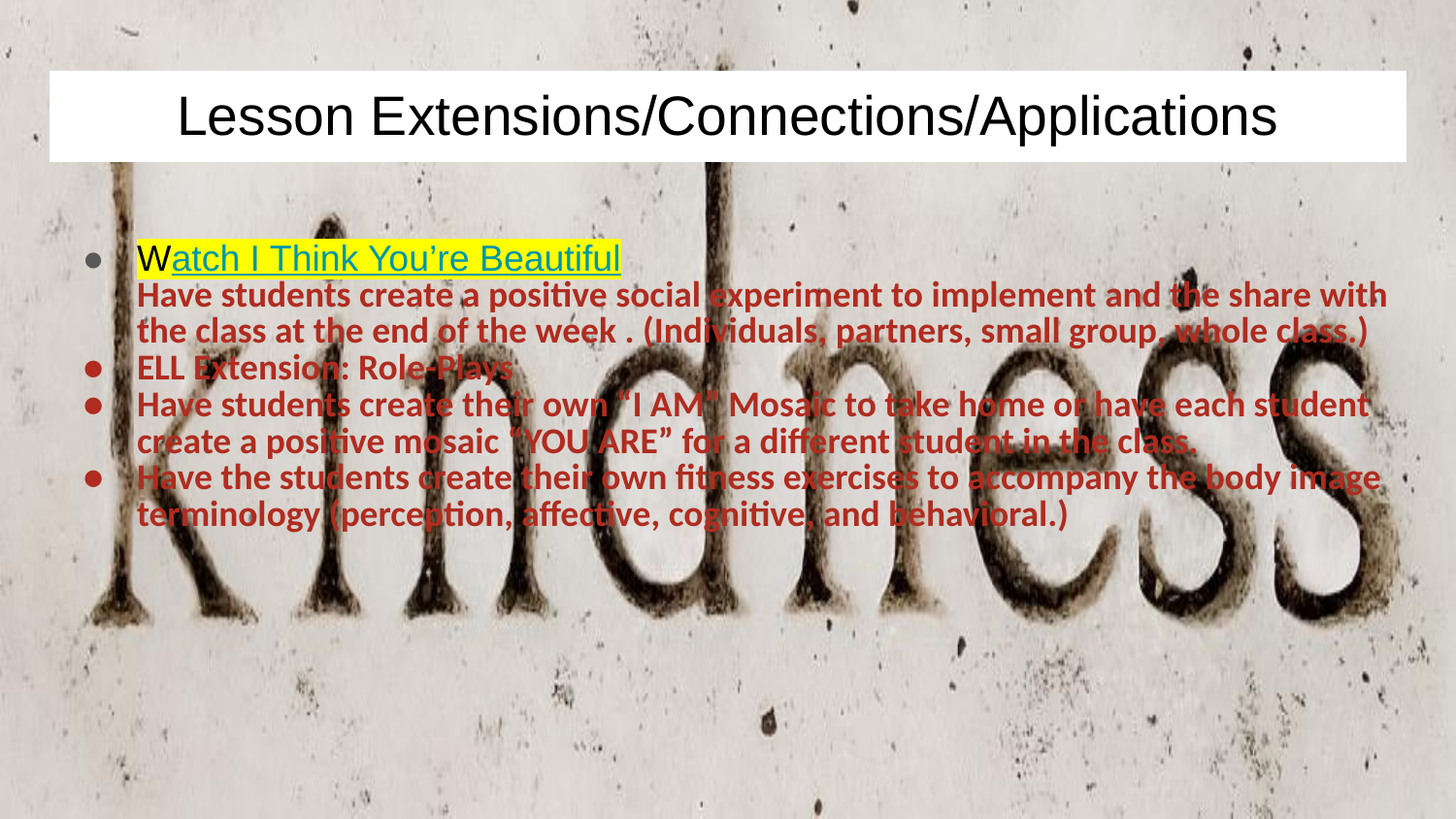

# Lesson Extensions/Connections/Applications

Watch I Think You’re Beautiful
Have students create a positive social experiment to implement and the share with the class at the end of the week . (Individuals, partners, small group, whole class.)
ELL Extension: Role-Plays
Have students create their own “I AM” Mosaic to take home or have each student create a positive mosaic “YOU ARE” for a different student in the class.
Have the students create their own fitness exercises to accompany the body image terminology (perception, affective, cognitive, and behavioral.)